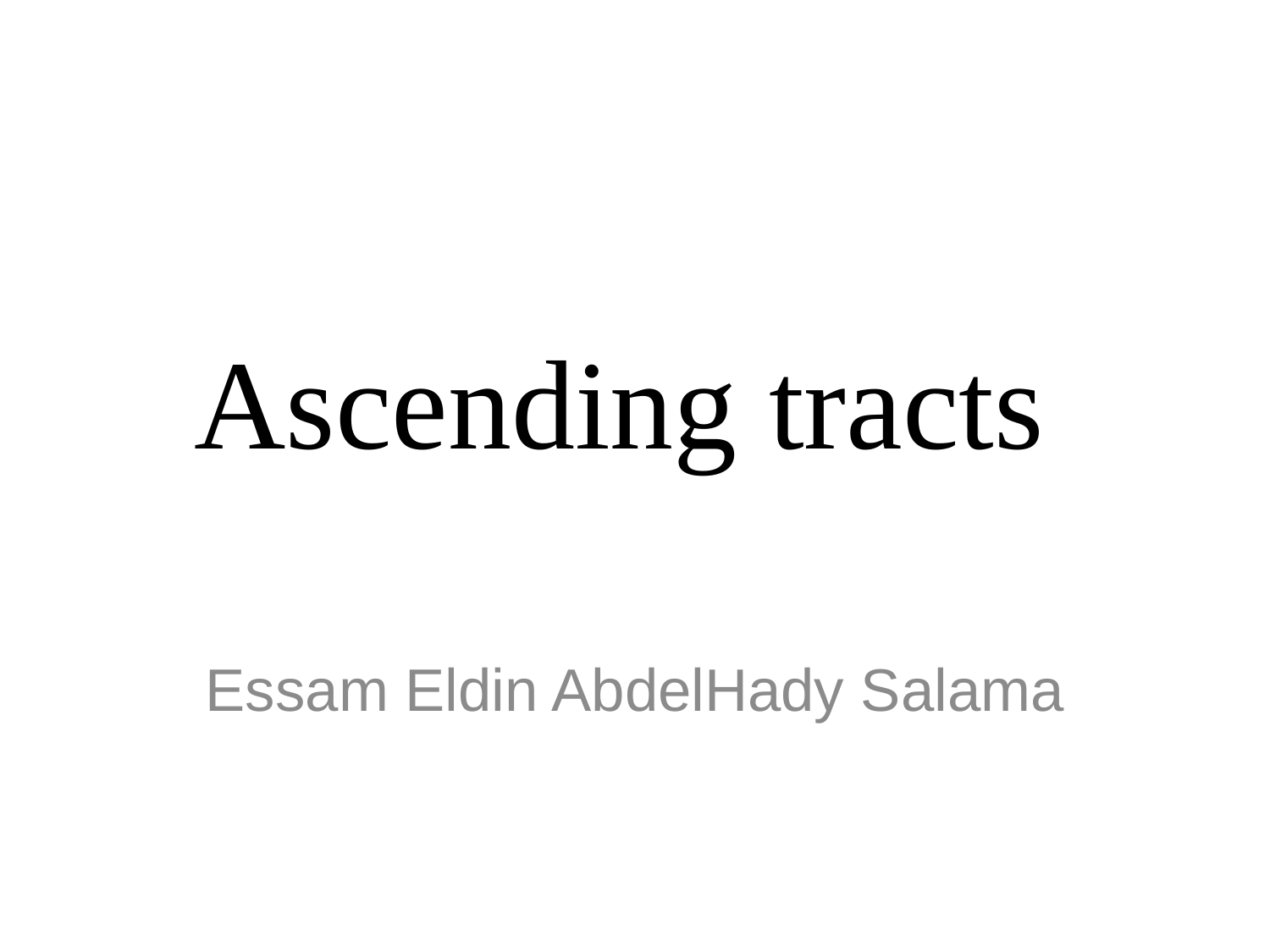

# Ascending tracts
Essam Eldin AbdelHady Salama